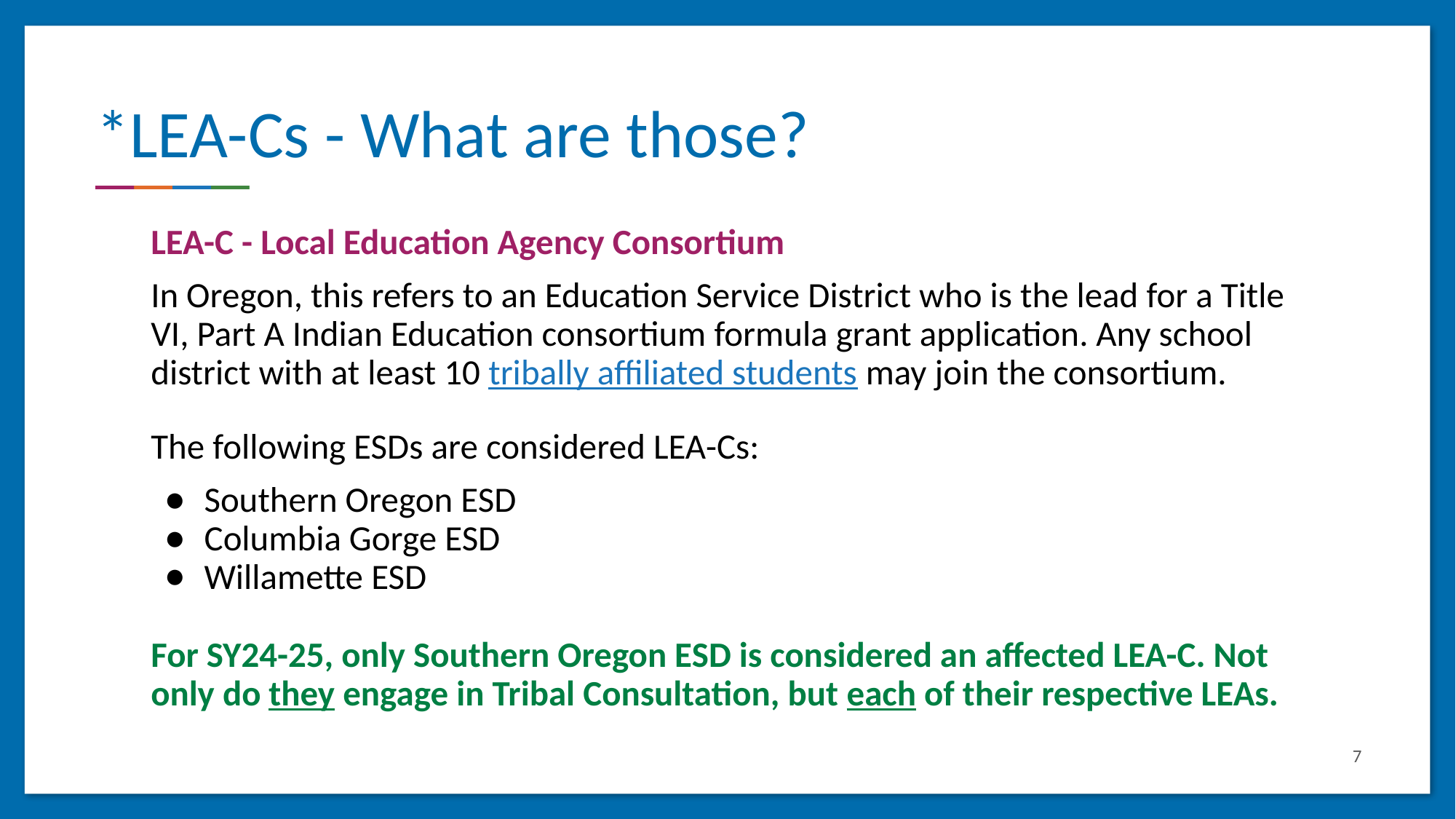

# *LEA-Cs - What are those?
LEA-C - Local Education Agency Consortium
In Oregon, this refers to an Education Service District who is the lead for a Title VI, Part A Indian Education consortium formula grant application. Any school district with at least 10 tribally affiliated students may join the consortium.

The following ESDs are considered LEA-Cs:
Southern Oregon ESD
Columbia Gorge ESD
Willamette ESD

For SY24-25, only Southern Oregon ESD is considered an affected LEA-C. Not only do they engage in Tribal Consultation, but each of their respective LEAs.
7